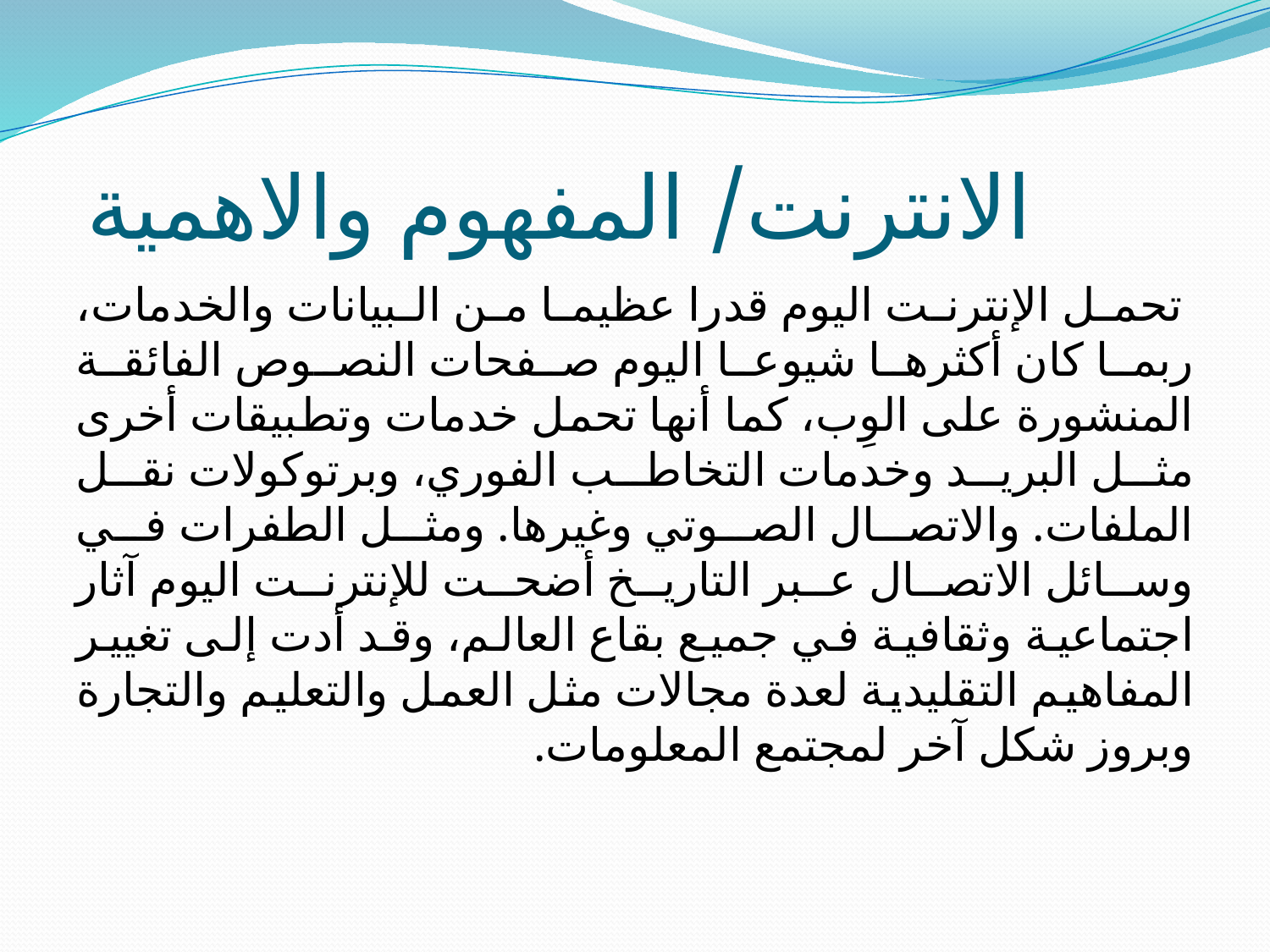

# الانترنت/ المفهوم والاهمية
 تحمل الإنترنت اليوم قدرا عظيما من البيانات والخدمات، ربما كان أكثرها شيوعا اليوم صفحات النصوص الفائقة المنشورة على الوِب، كما أنها تحمل خدمات وتطبيقات أخرى مثل البريد وخدمات التخاطب الفوري، وبرتوكولات نقل الملفات. والاتصال الصوتي وغيرها. ومثل الطفرات في وسائل الاتصال عبر التاريخ أضحت للإنترنت اليوم آثار اجتماعية وثقافية في جميع بقاع العالم، وقد أدت إلى تغيير المفاهيم التقليدية لعدة مجالات مثل العمل والتعليم والتجارة وبروز شكل آخر لمجتمع المعلومات.